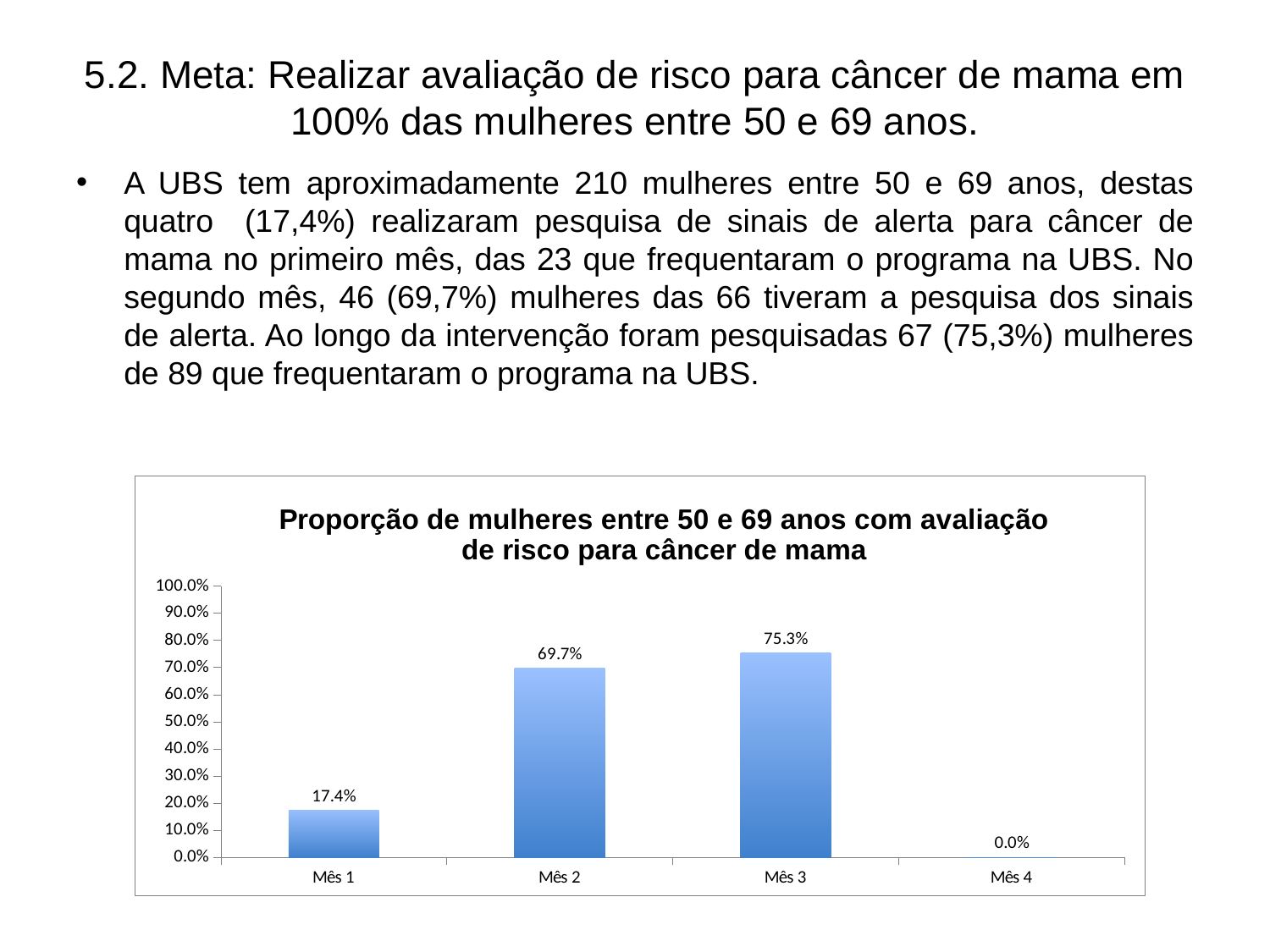

# 5.2. Meta: Realizar avaliação de risco para câncer de mama em 100% das mulheres entre 50 e 69 anos.
A UBS tem aproximadamente 210 mulheres entre 50 e 69 anos, destas quatro  (17,4%) realizaram pesquisa de sinais de alerta para câncer de mama no primeiro mês, das 23 que frequentaram o programa na UBS. No segundo mês, 46 (69,7%) mulheres das 66 tiveram a pesquisa dos sinais de alerta. Ao longo da intervenção foram pesquisadas 67 (75,3%) mulheres de 89 que frequentaram o programa na UBS.

### Chart: Proporção de mulheres entre 50 e 69 anos com avaliação de risco para câncer de mama

| Category | Proporção de mulheres entre 50 e 69 anos com avaliação de risco para câncer de mama |
|---|---|
| Mês 1 | 0.1739130434782612 |
| Mês 2 | 0.6969696969696978 |
| Mês 3 | 0.7528089887640449 |
| Mês 4 | 0.0 |